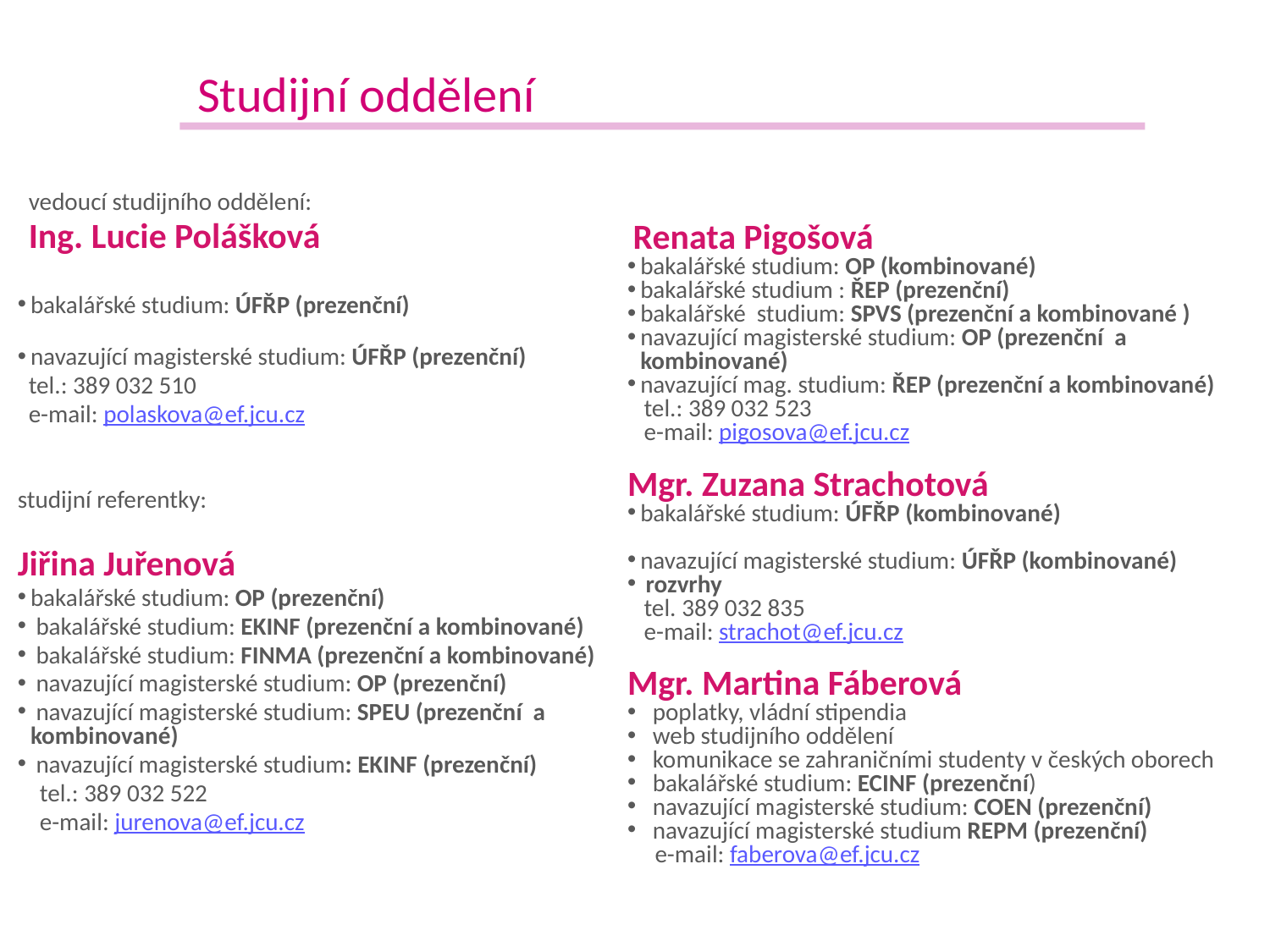

Studijní oddělení

  vedoucí studijního oddělení:
  Ing. Lucie Polášková
bakalářské studium: ÚFŘP (prezenční)
navazující magisterské studium: ÚFŘP (prezenční)
  tel.: 389 032 510
  e-mail: polaskova@ef.jcu.cz

studijní referentky:

Jiřina Juřenová
bakalářské studium: OP (prezenční)
 bakalářské studium: EKINF (prezenční a kombinované)
 bakalářské studium: FINMA (prezenční a kombinované)
 navazující magisterské studium: OP (prezenční)
 navazující magisterské studium: SPEU (prezenční  a kombinované)
 navazující magisterské studium: EKINF (prezenční)
    tel.: 389 032 522
    e-mail: jurenova@ef.jcu.cz

 Renata Pigošová
bakalářské studium: OP (kombinované)
bakalářské studium : ŘEP (prezenční)
bakalářské  studium: SPVS (prezenční a kombinované )
navazující magisterské studium: OP (prezenční  a kombinované)
navazující mag. studium: ŘEP (prezenční a kombinované)
   tel.: 389 032 523
   e-mail: pigosova@ef.jcu.cz

Mgr. Zuzana Strachotová
bakalářské studium: ÚFŘP (kombinované)
navazující magisterské studium: ÚFŘP (kombinované)
 rozvrhy
   tel. 389 032 835
   e-mail: strachot@ef.jcu.cz

Mgr. Martina Fáberová
poplatky, vládní stipendia
web studijního oddělení
komunikace se zahraničními studenty v českých oborech
bakalářské studium: ECINF (prezenční)
navazující magisterské studium: COEN (prezenční)
navazující magisterské studium REPM (prezenční)
     e-mail: faberova@ef.jcu.cz